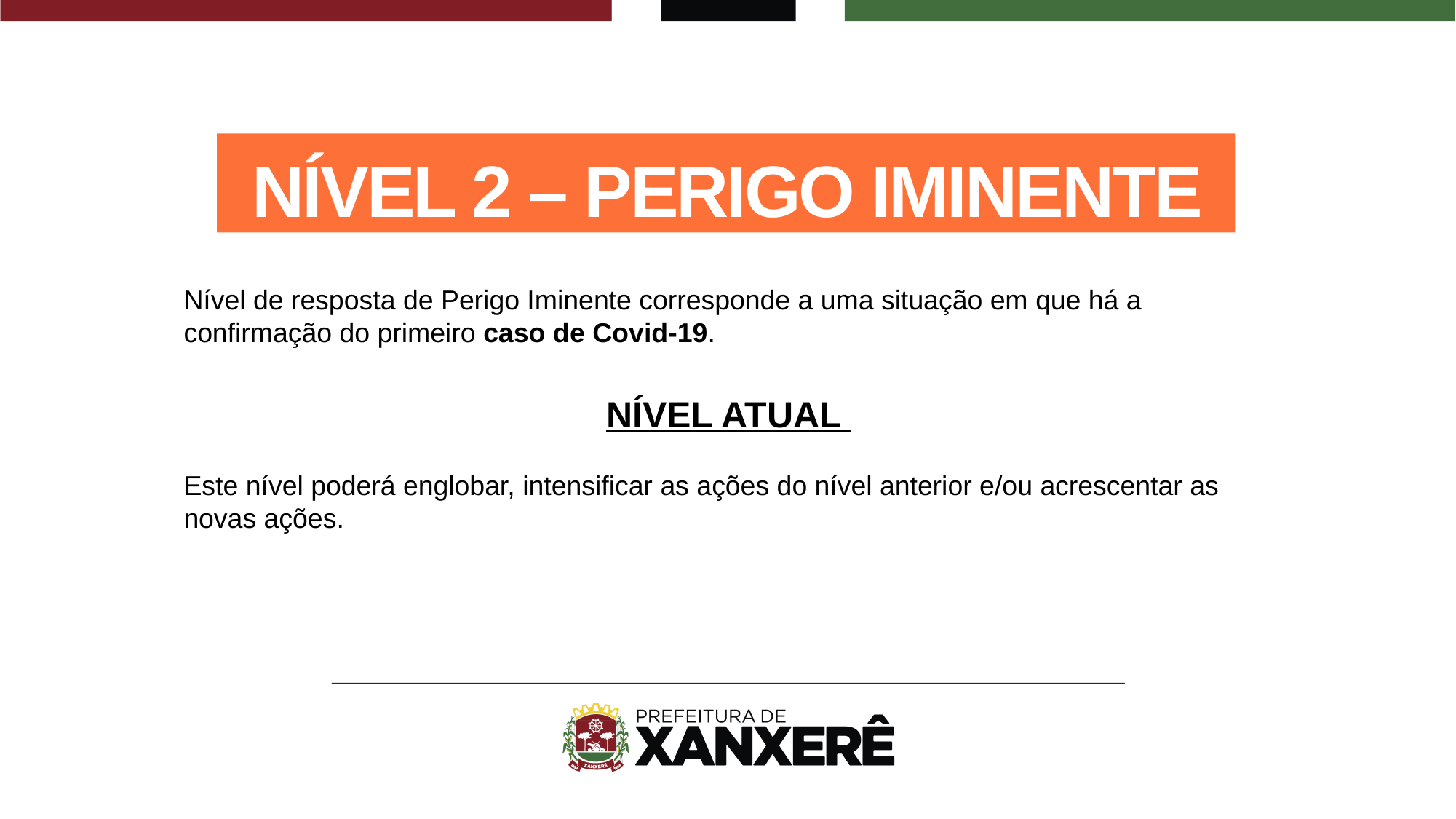

NÍVEL 2 – PERIGO IMINENTE
Nível de resposta de Perigo Iminente corresponde a uma situação em que há a confirmação do primeiro caso de Covid-19.

NÍVEL ATUAL

Este nível poderá englobar, intensificar as ações do nível anterior e/ou acrescentar as novas ações.